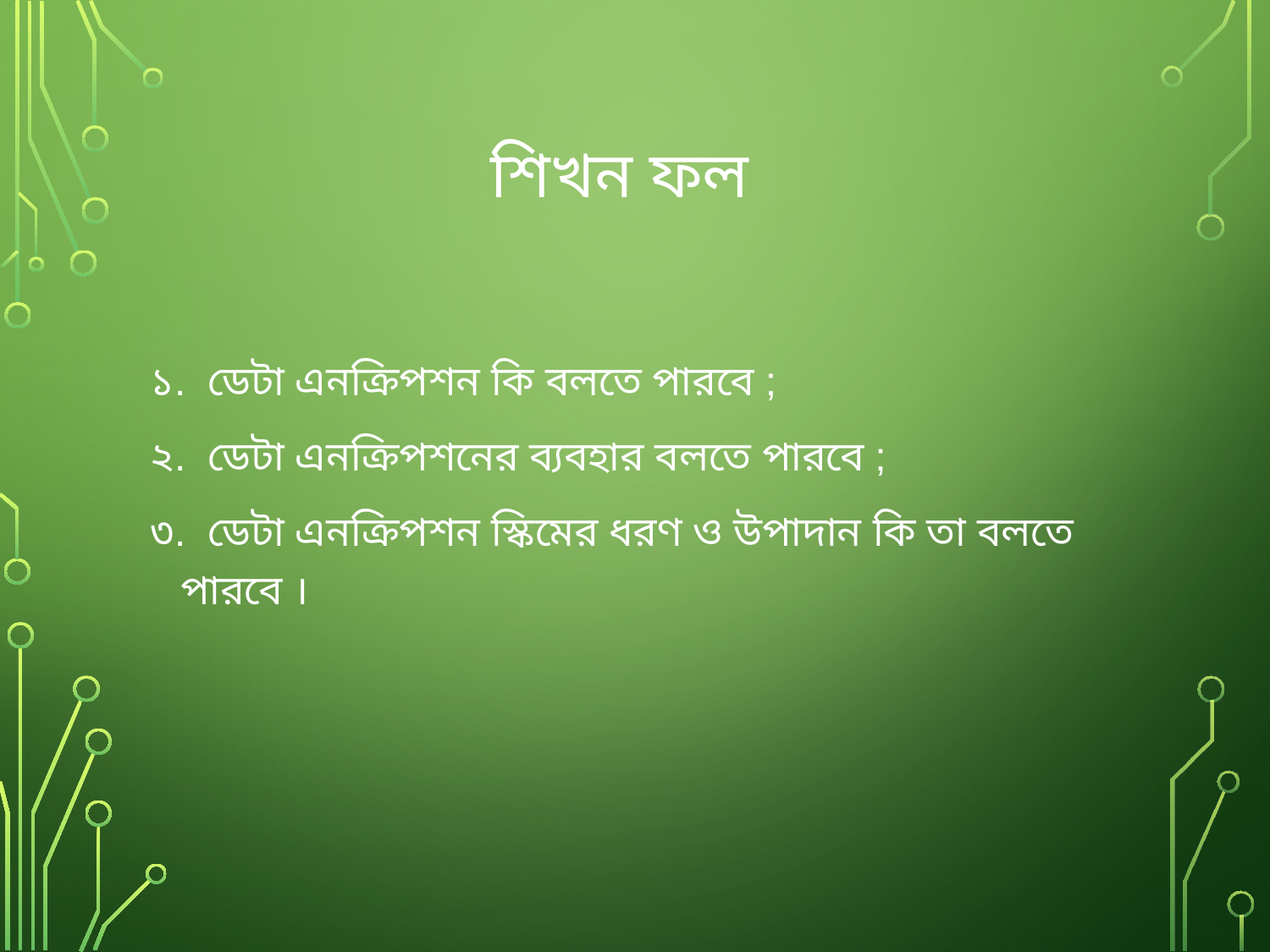

# শিখন ফল
১.  ডেটা এনক্রিপশন কি বলতে পারবে ;
২.  ডেটা এনক্রিপশনের ব্যবহার বলতে পারবে ;
৩.  ডেটা এনক্রিপশন স্কিমের ধরণ ও উপাদান কি তা বলতে পারবে ।